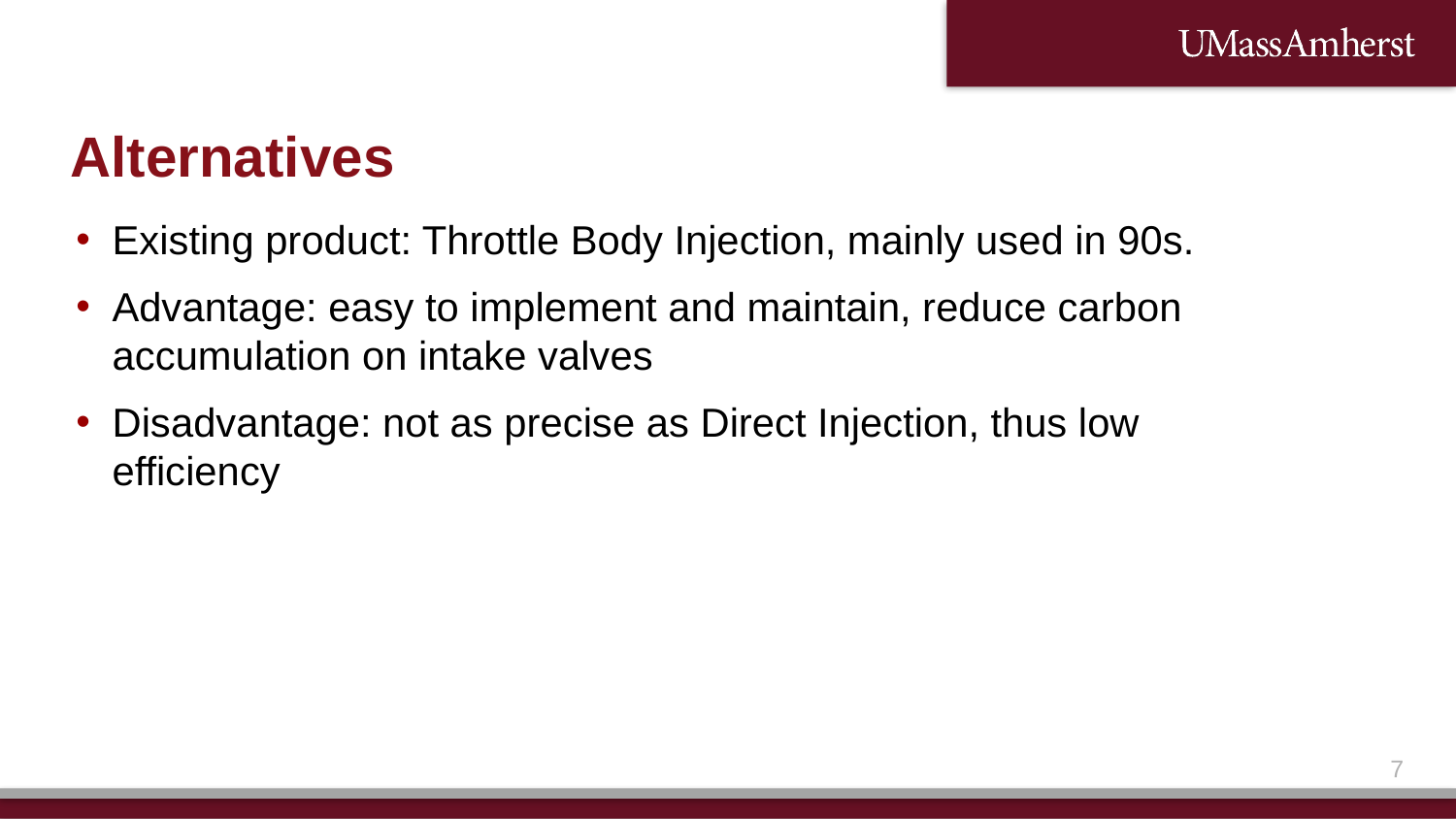

# Alternatives
Existing product: Throttle Body Injection, mainly used in 90s.
Advantage: easy to implement and maintain, reduce carbon accumulation on intake valves
Disadvantage: not as precise as Direct Injection, thus low efficiency
7